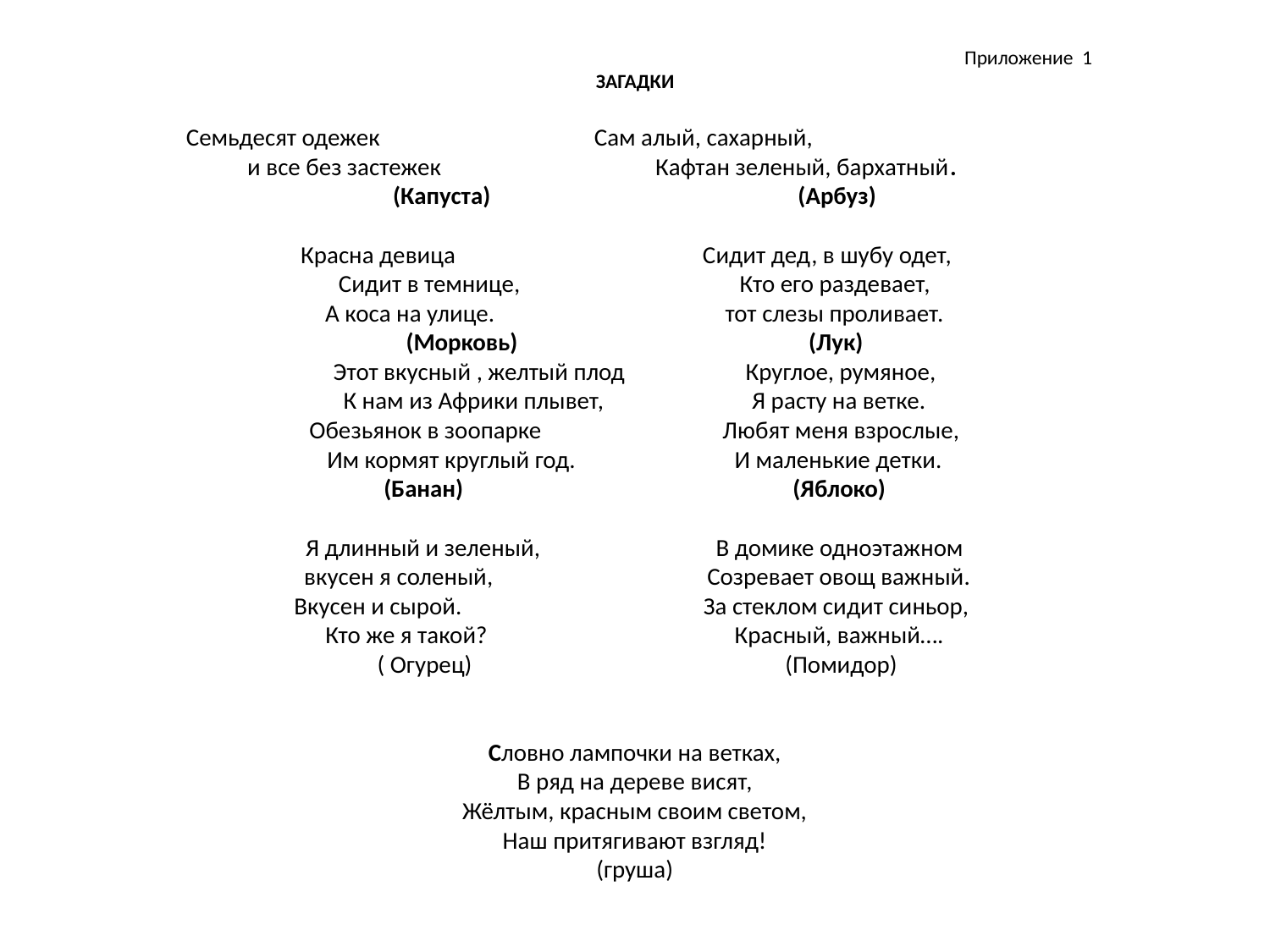

# Приложение  1 ЗАГАДКИ Семьдесят одежек                                       Сам алый, сахарный, и все без застежек                                       Кафтан зеленый, бархатный. (Капуста)                                                        (Арбуз)   Красна девица                                             Сидит дед, в шубу одет, Сидит в темнице,                                        Кто его раздевает, А коса на улице.                                          тот слезы проливает. (Морковь)                                                     (Лук) Этот вкусный , желтый плод                      Круглое, румяное, К нам из Африки плывет,                           Я расту на ветке. Обезьянок в зоопарке                                 Любят меня взрослые, Им кормят круглый год.                             И маленькие детки. (Банан)                                                            (Яблоко)   Я длинный и зеленый,                                В домике одноэтажном вкусен я соленый,                                       Созревает овощ важный. Вкусен и сырой.                                            За стеклом сидит синьор, Кто же я такой?                                             Красный, важный…. ( Огурец)                                                         (Помидор)     Словно лампочки на ветках, В ряд на дереве висят, Жёлтым, красным своим светом, Наш притягивают взгляд! (груша)